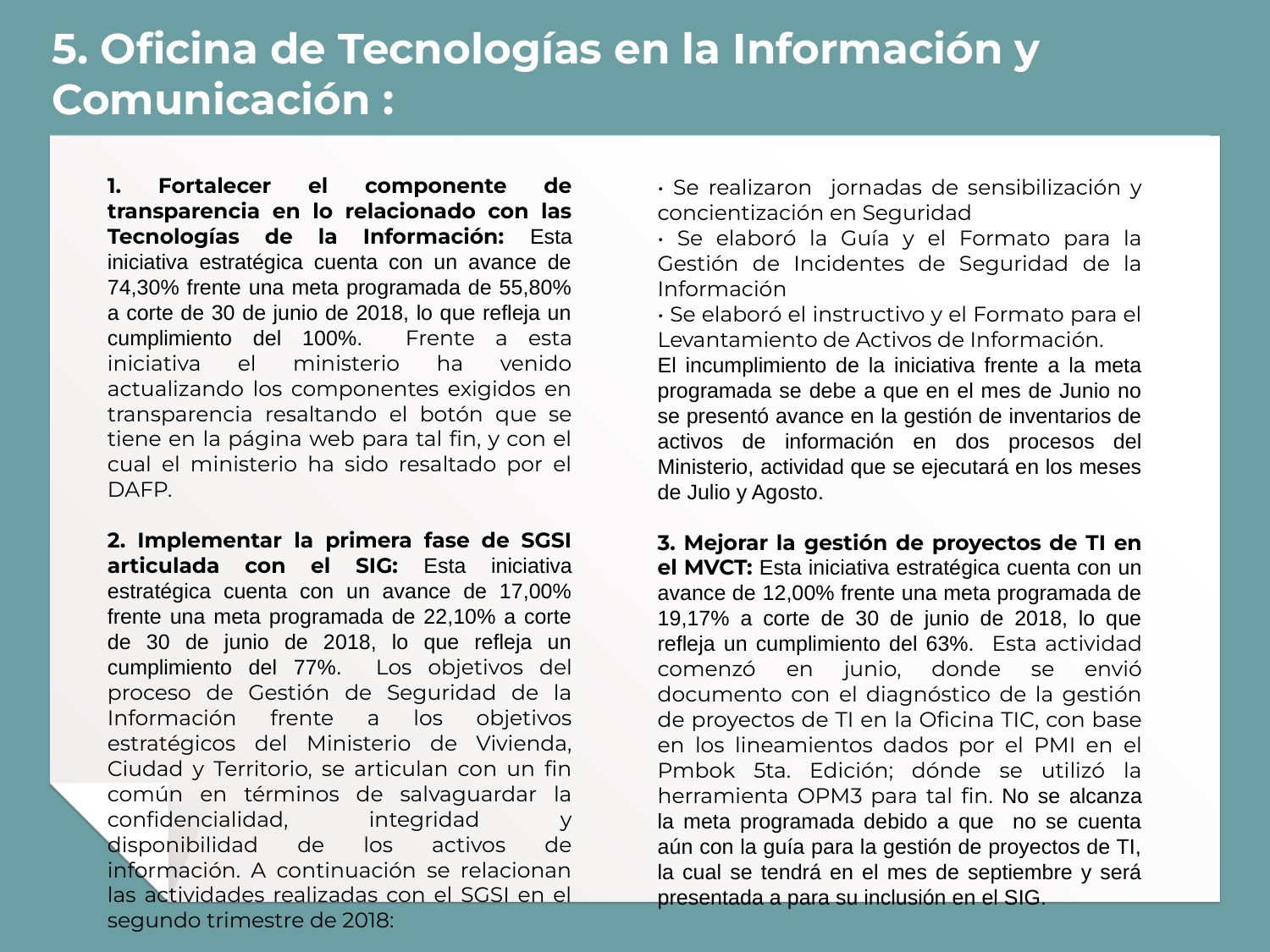

# 5. Oficina de Tecnologías en la Información y Comunicación :
1. Fortalecer el componente de transparencia en lo relacionado con las Tecnologías de la Información: Esta iniciativa estratégica cuenta con un avance de 74,30% frente una meta programada de 55,80% a corte de 30 de junio de 2018, lo que refleja un cumplimiento del 100%.  Frente a esta iniciativa el ministerio ha venido actualizando los componentes exigidos en transparencia resaltando el botón que se tiene en la página web para tal fin, y con el cual el ministerio ha sido resaltado por el DAFP.

2. Implementar la primera fase de SGSI articulada con el SIG: Esta iniciativa estratégica cuenta con un avance de 17,00% frente una meta programada de 22,10% a corte de 30 de junio de 2018, lo que refleja un cumplimiento del 77%.  Los objetivos del proceso de Gestión de Seguridad de la Información frente a los objetivos estratégicos del Ministerio de Vivienda, Ciudad y Territorio, se articulan con un fin común en términos de salvaguardar la confidencialidad, integridad y disponibilidad de los activos de información. A continuación se relacionan las actividades realizadas con el SGSI en el segundo trimestre de 2018:
• Se realizaron  jornadas de sensibilización y concientización en Seguridad
• Se elaboró la Guía y el Formato para la Gestión de Incidentes de Seguridad de la Información
• Se elaboró el instructivo y el Formato para el Levantamiento de Activos de Información.
El incumplimiento de la iniciativa frente a la meta programada se debe a que en el mes de Junio no se presentó avance en la gestión de inventarios de activos de información en dos procesos del Ministerio, actividad que se ejecutará en los meses de Julio y Agosto.

3. Mejorar la gestión de proyectos de TI en el MVCT: Esta iniciativa estratégica cuenta con un avance de 12,00% frente una meta programada de 19,17% a corte de 30 de junio de 2018, lo que refleja un cumplimiento del 63%.  Esta actividad comenzó en junio, donde se envió documento con el diagnóstico de la gestión de proyectos de TI en la Oficina TIC, con base en los lineamientos dados por el PMI en el Pmbok 5ta. Edición; dónde se utilizó la herramienta OPM3 para tal fin. No se alcanza la meta programada debido a que  no se cuenta aún con la guía para la gestión de proyectos de TI, la cual se tendrá en el mes de septiembre y será presentada a para su inclusión en el SIG.